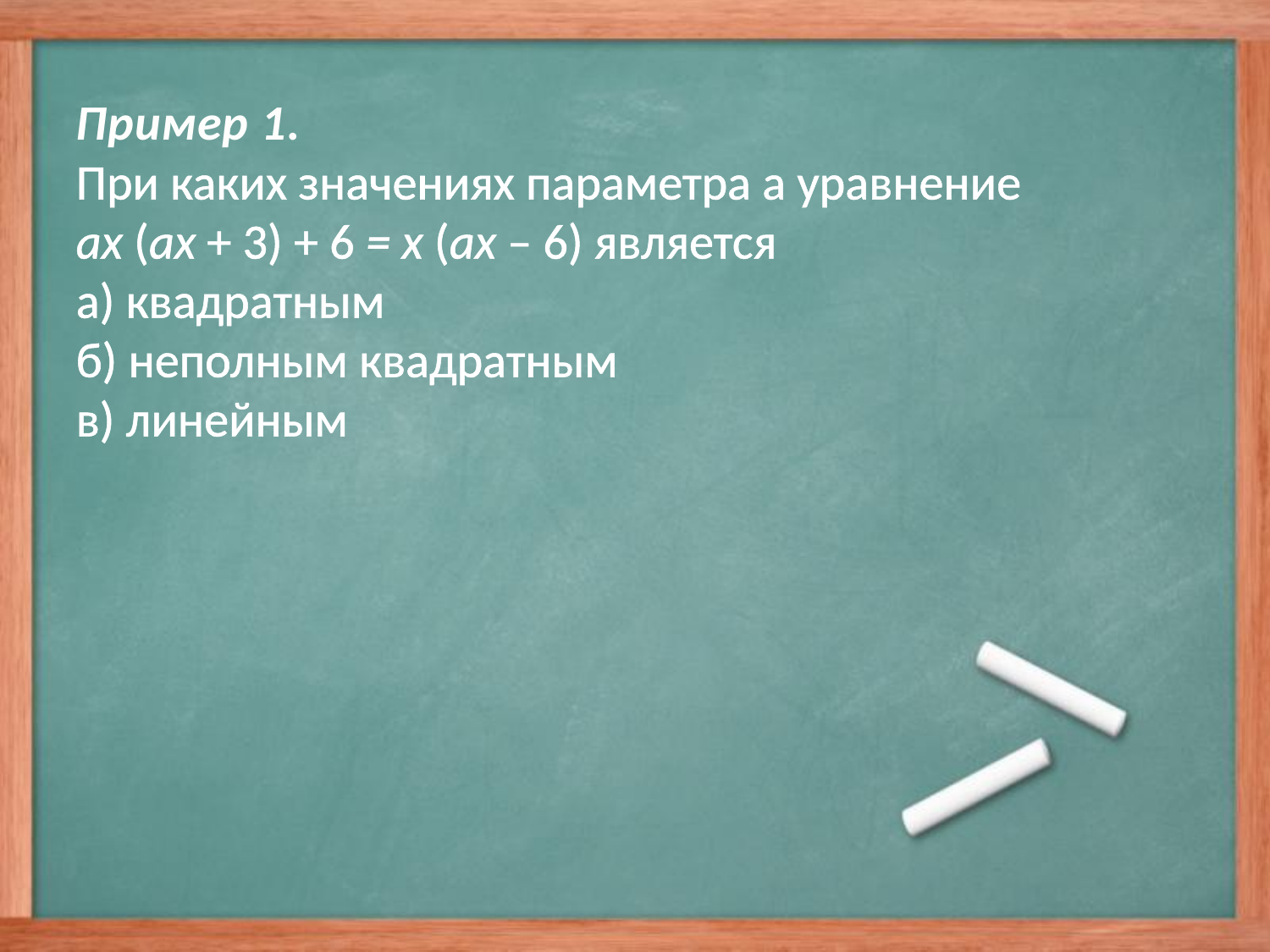

Пример 1.
При каких значениях параметра а уравнение
аx (аx + 3) + 6 = x (аx – 6) является
а) квадратным
б) неполным квадратным
в) линейным